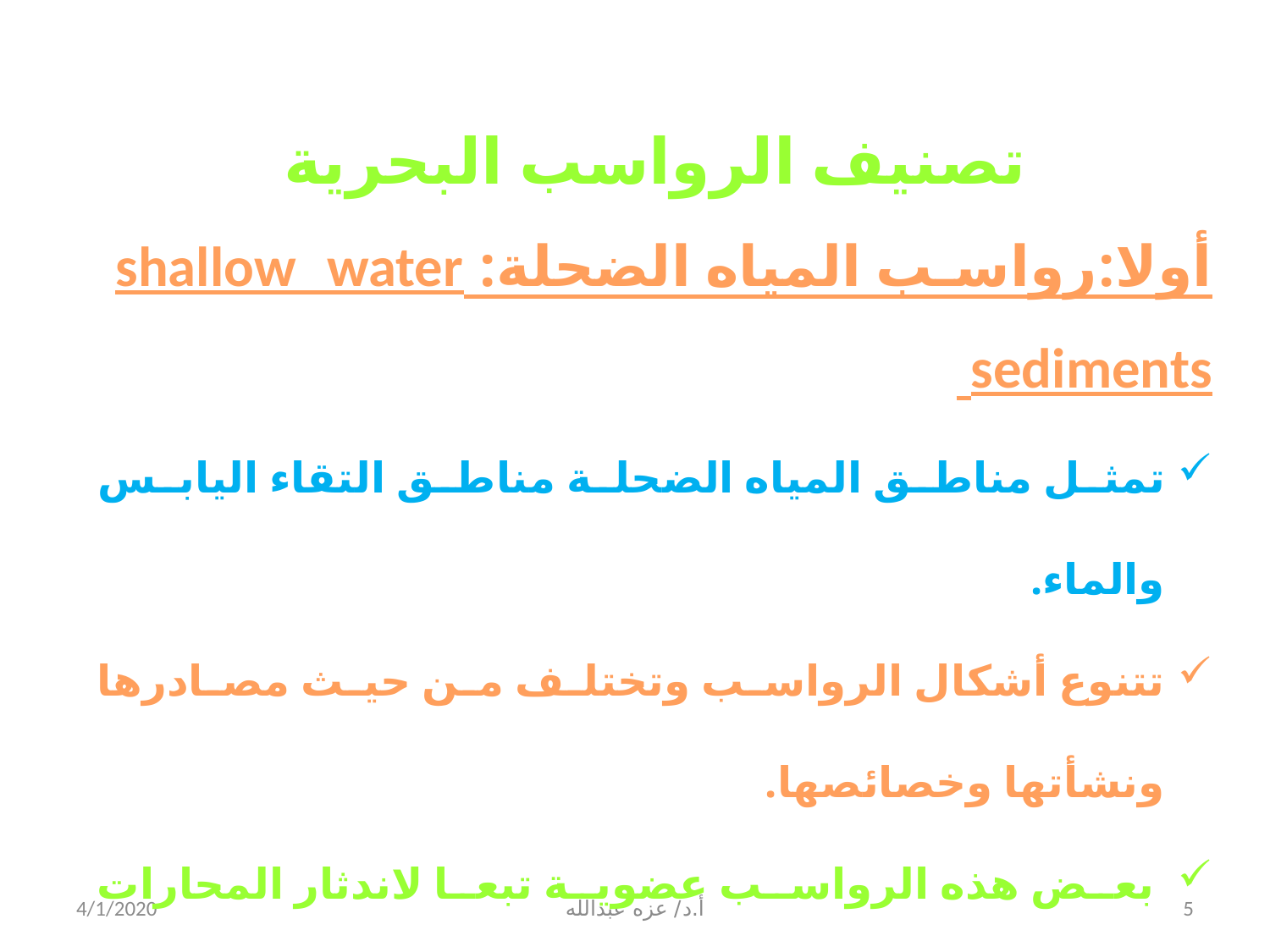

تصنيف الرواسب البحرية
أولا:رواسب المياه الضحلة: shallow water sediments
تمثل مناطق المياه الضحلة مناطق التقاء اليابس والماء.
تتنوع أشكال الرواسب وتختلف من حيث مصادرها ونشأتها وخصائصها.
 بعض هذه الرواسب عضوية تبعا لاندثار المحارات والقواقع والأصداف البحرية
 الجزء الأكبر رواسب قارية مصدرها  الأنهار والثلاجات والرياح.
تختلف أشكال هذه الرواسب وتكوينها وفقا لمدى قربها أو بعدها من خط الساحل
4/1/2020
أ.د/ عزه عبدالله
5